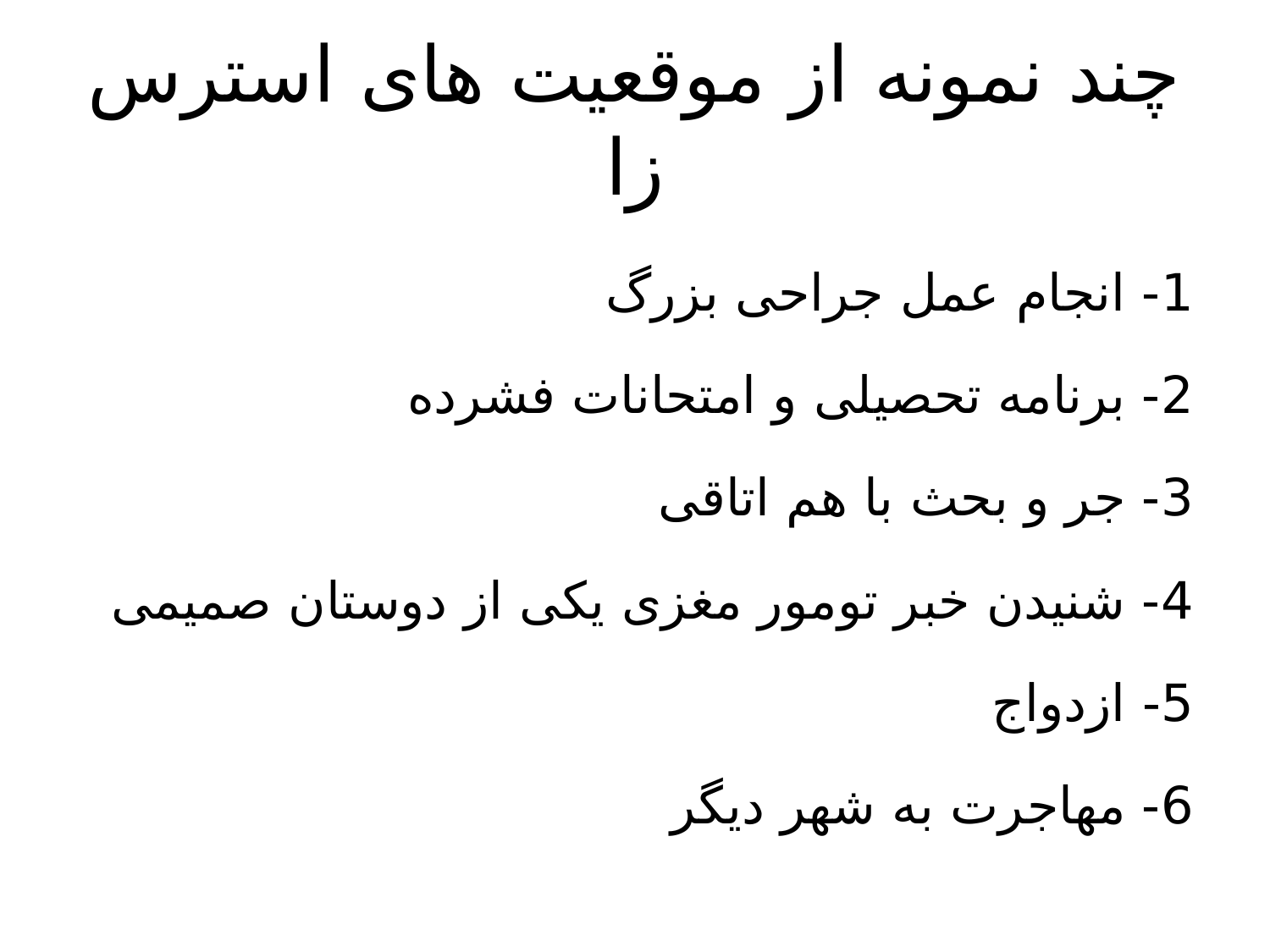

# چند نمونه از موقعیت های استرس زا
1- انجام عمل جراحی بزرگ
2- برنامه تحصیلی و امتحانات فشرده
3- جر و بحث با هم اتاقی
4- شنیدن خبر تومور مغزی یکی از دوستان صمیمی
5- ازدواج
6- مهاجرت به شهر دیگر